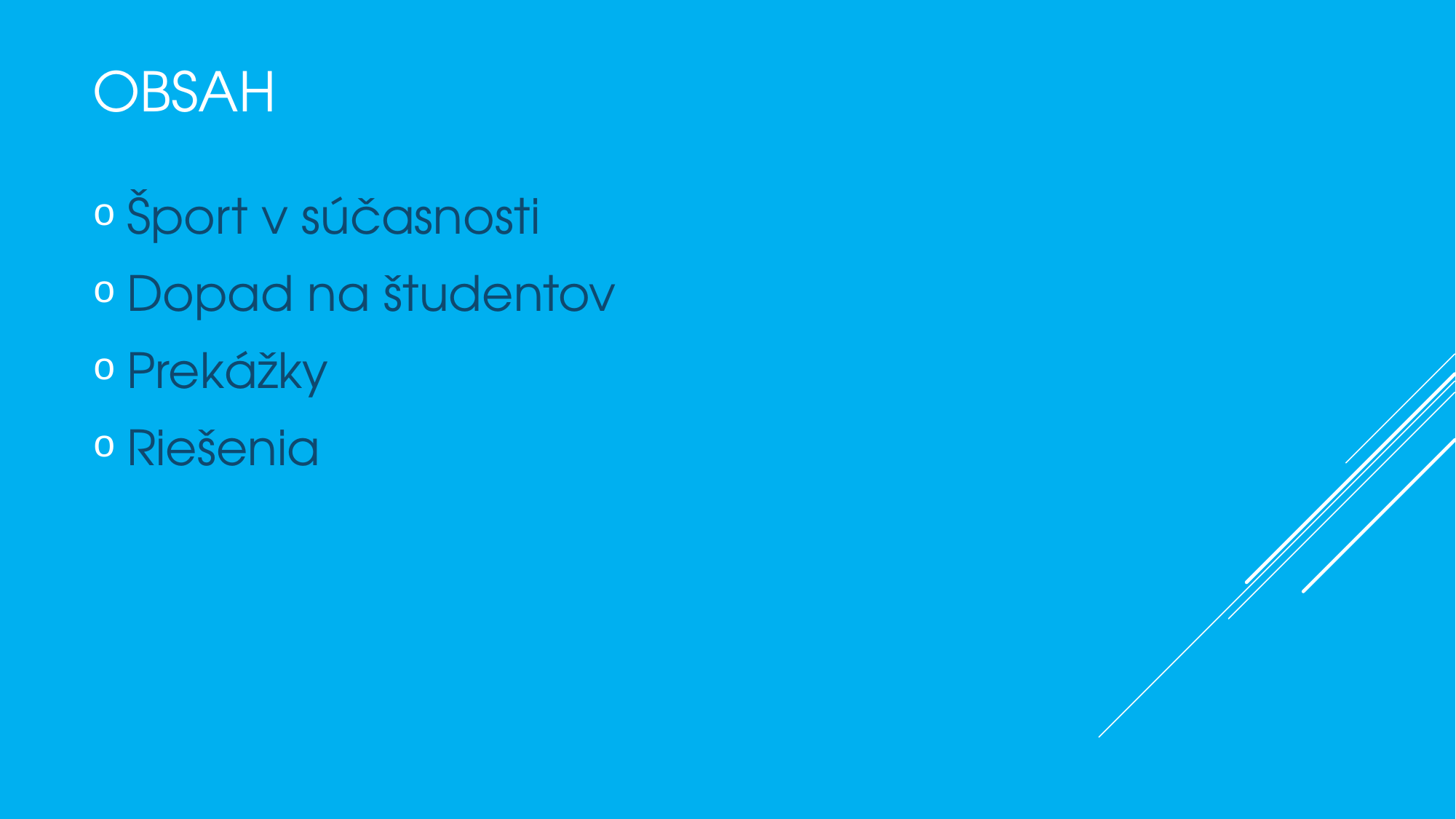

# Obsah
Šport v súčasnosti
Dopad na študentov
Prekážky
Riešenia